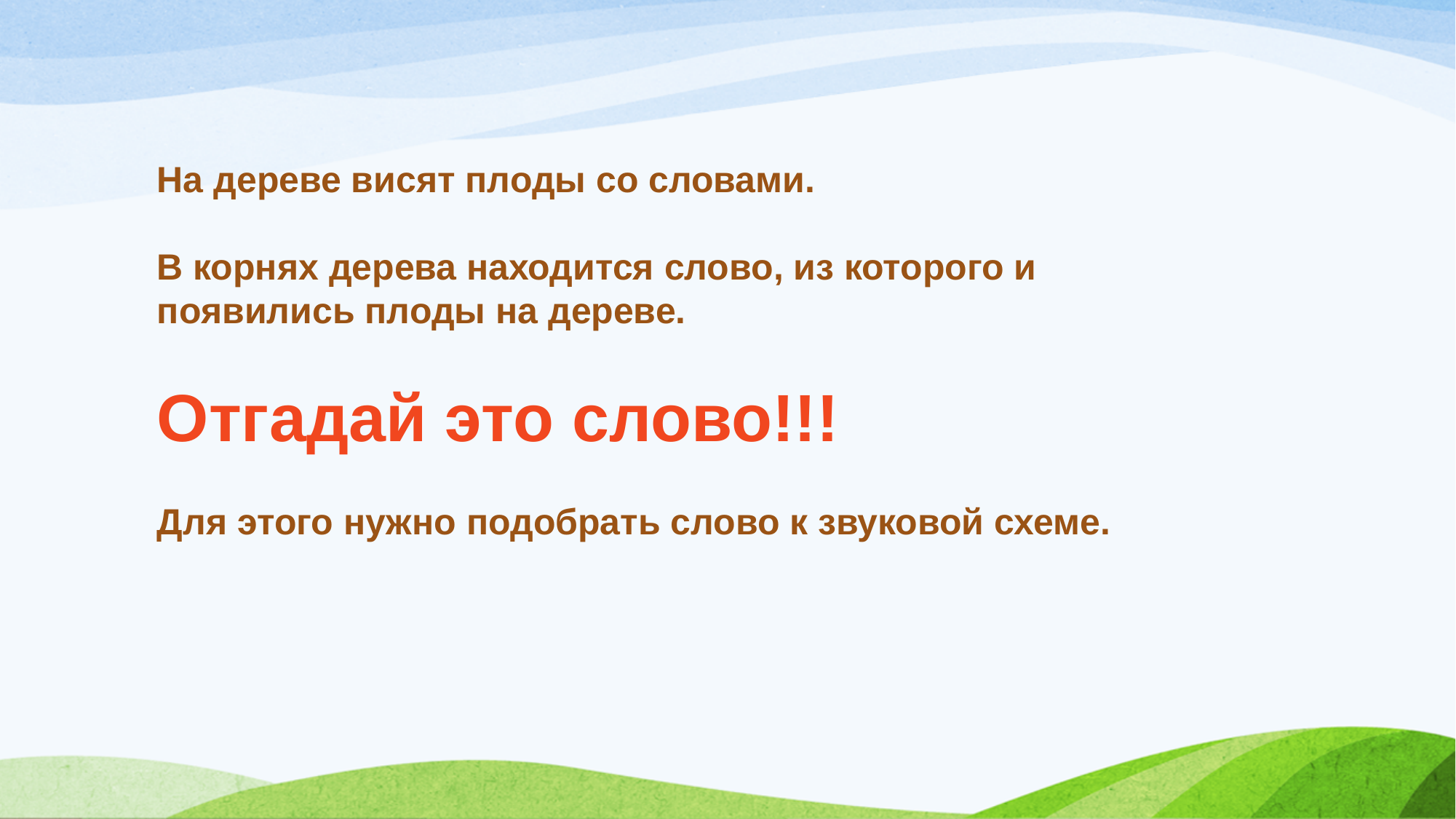

На дереве висят плоды со словами.

В корнях дерева находится слово, из которого и появились плоды на дереве.

Отгадай это слово!!!

Для этого нужно подобрать слово к звуковой схеме.